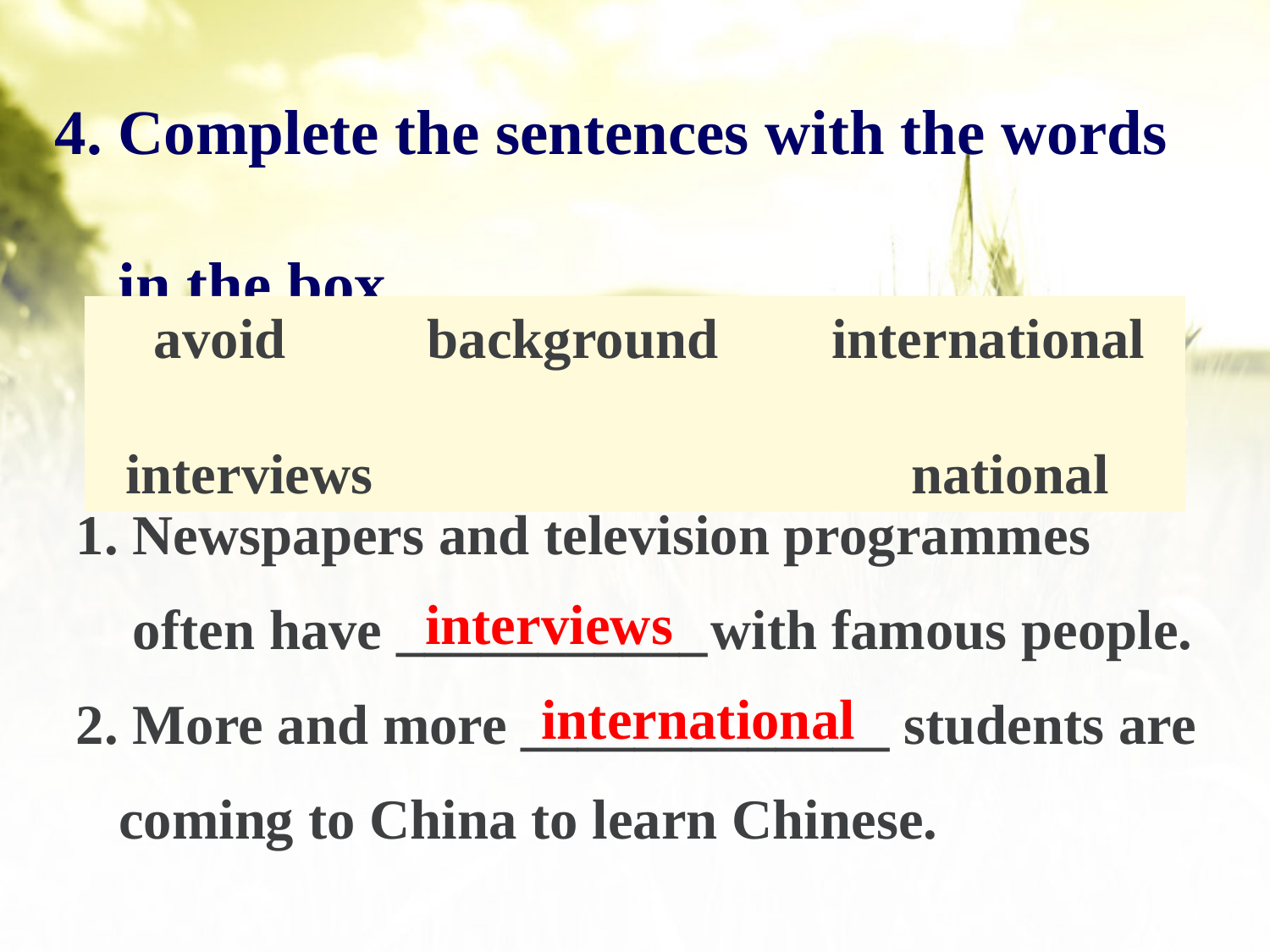

4. Complete the sentences with the words
    in the box.
    avoid          background        international
  interviews                                      national
1. Newspapers and television programmes
    often have ___________	with famous people.
2. More and more _____________ students are
   coming to China to learn Chinese.
interviews
international